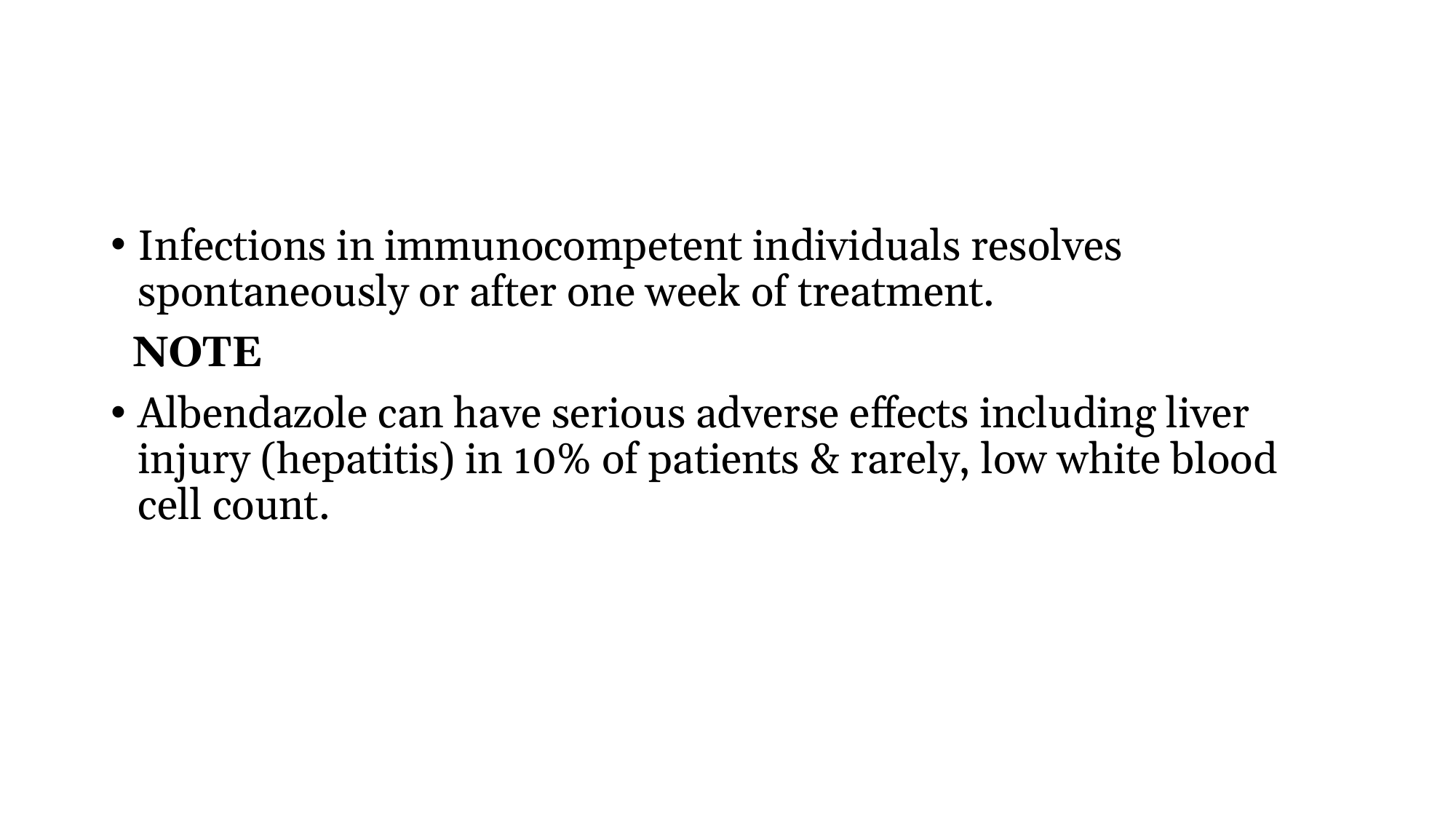

Infections in immunocompetent individuals resolves spontaneously or after one week of treatment.
  NOTE
Albendazole can have serious adverse effects including liver injury (hepatitis) in 10% of patients & rarely, low white blood cell count.